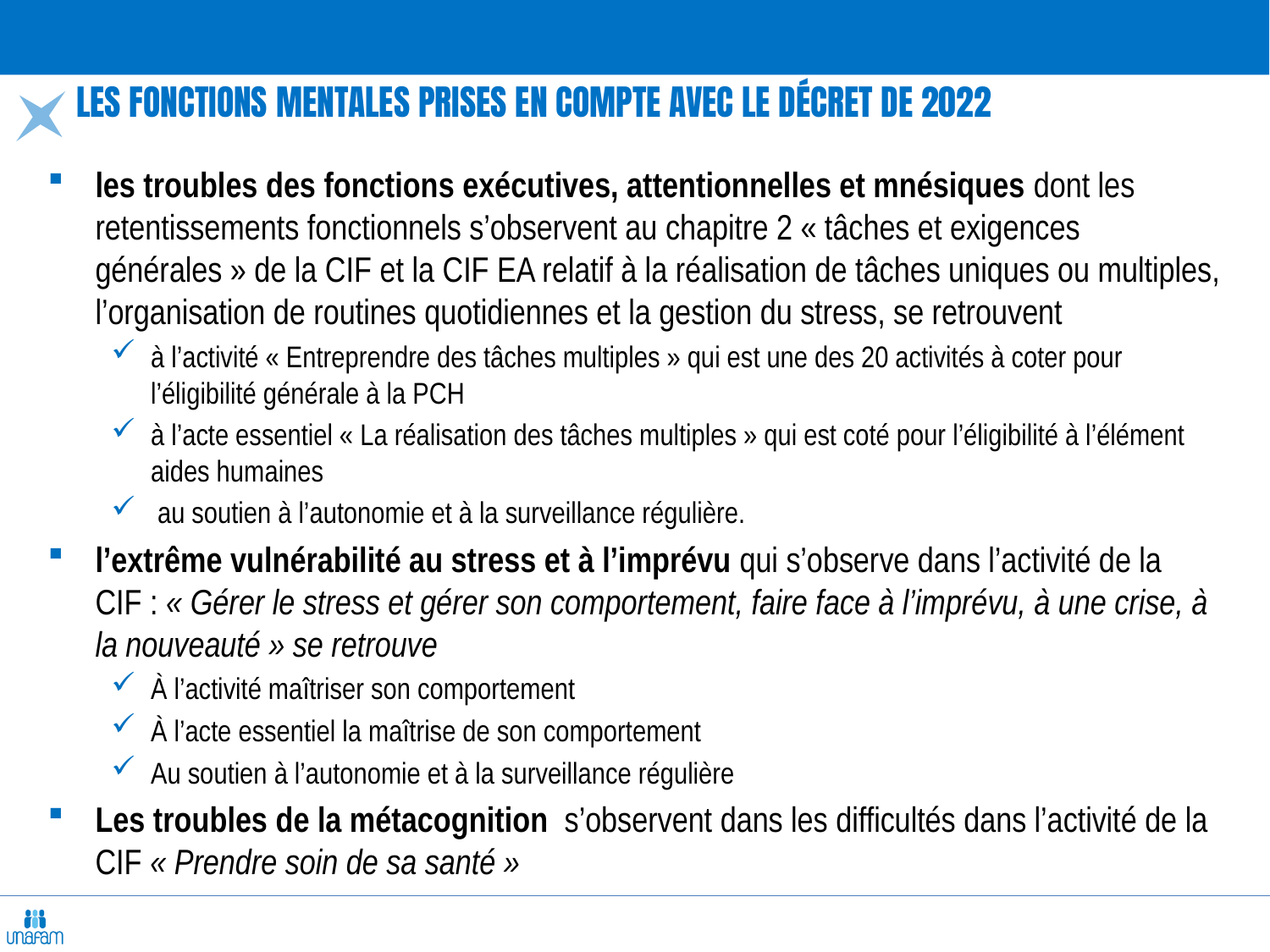

# Les fonctions mentales prises en compte avec le décret de 2022
les troubles des fonctions exécutives, attentionnelles et mnésiques dont les retentissements fonctionnels s’observent au chapitre 2 « tâches et exigences générales » de la CIF et la CIF EA relatif à la réalisation de tâches uniques ou multiples, l’organisation de routines quotidiennes et la gestion du stress, se retrouvent
à l’activité « Entreprendre des tâches multiples » qui est une des 20 activités à coter pour l’éligibilité générale à la PCH
à l’acte essentiel « La réalisation des tâches multiples » qui est coté pour l’éligibilité à l’élément aides humaines
 au soutien à l’autonomie et à la surveillance régulière.
l’extrême vulnérabilité au stress et à l’imprévu qui s’observe dans l’activité de la CIF : « Gérer le stress et gérer son comportement, faire face à l’imprévu, à une crise, à la nouveauté » se retrouve
À l’activité maîtriser son comportement
À l’acte essentiel la maîtrise de son comportement
Au soutien à l’autonomie et à la surveillance régulière
Les troubles de la métacognition  s’observent dans les difficultés dans l’activité de la CIF « Prendre soin de sa santé »